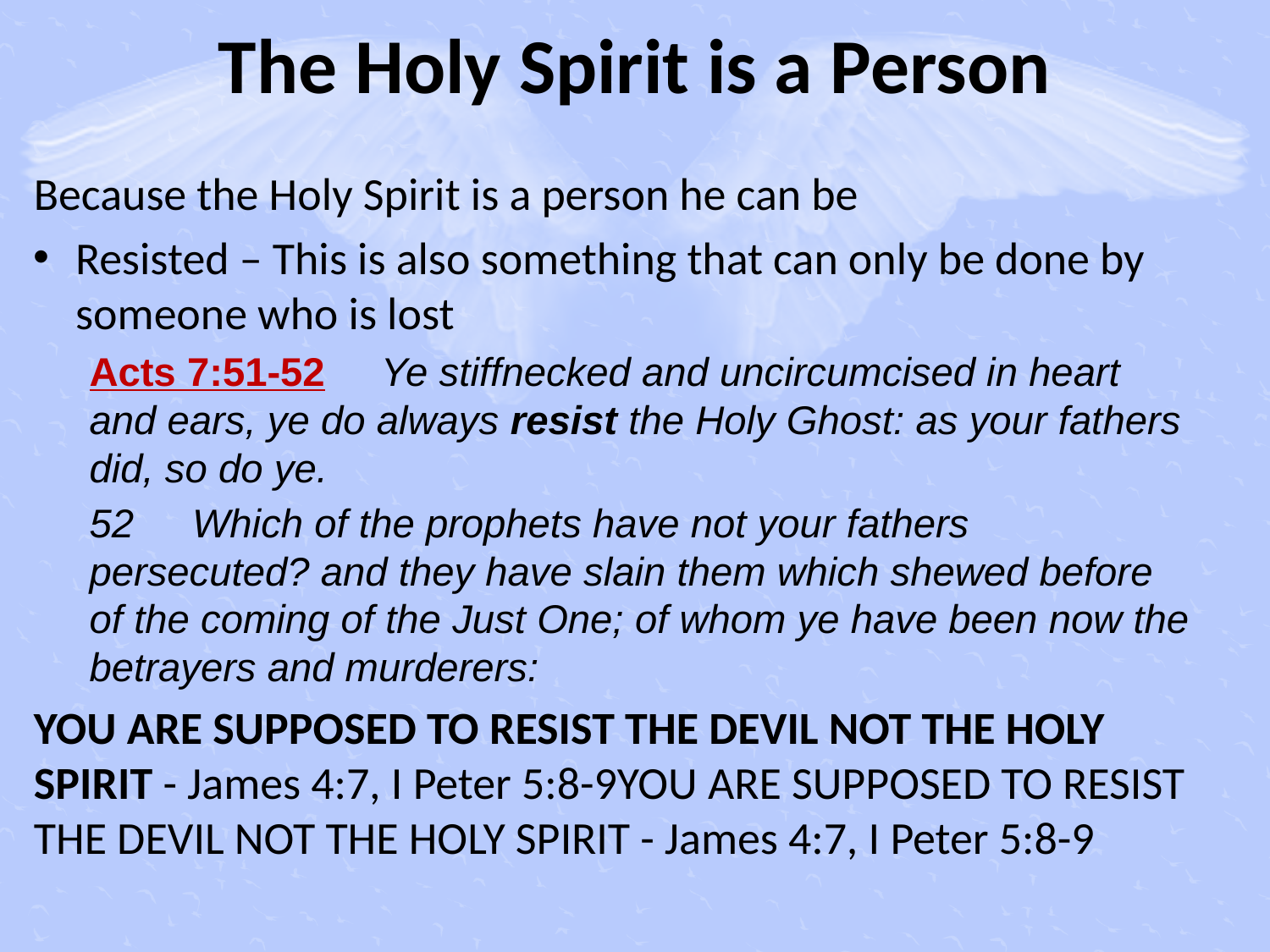

# The Holy Spirit is a Person
Because the Holy Spirit is a person he can be
Resisted – This is also something that can only be done by someone who is lost
Acts 7:51‑52     Ye stiffnecked and uncircumcised in heart and ears, ye do always resist the Holy Ghost: as your fathers did, so do ye.
52	Which of the prophets have not your fathers persecuted? and they have slain them which shewed before of the coming of the Just One; of whom ye have been now the betrayers and murderers:
YOU ARE SUPPOSED TO RESIST THE DEVIL NOT THE HOLY SPIRIT - James 4:7, I Peter 5:8-9YOU ARE SUPPOSED TO RESIST THE DEVIL NOT THE HOLY SPIRIT - James 4:7, I Peter 5:8-9